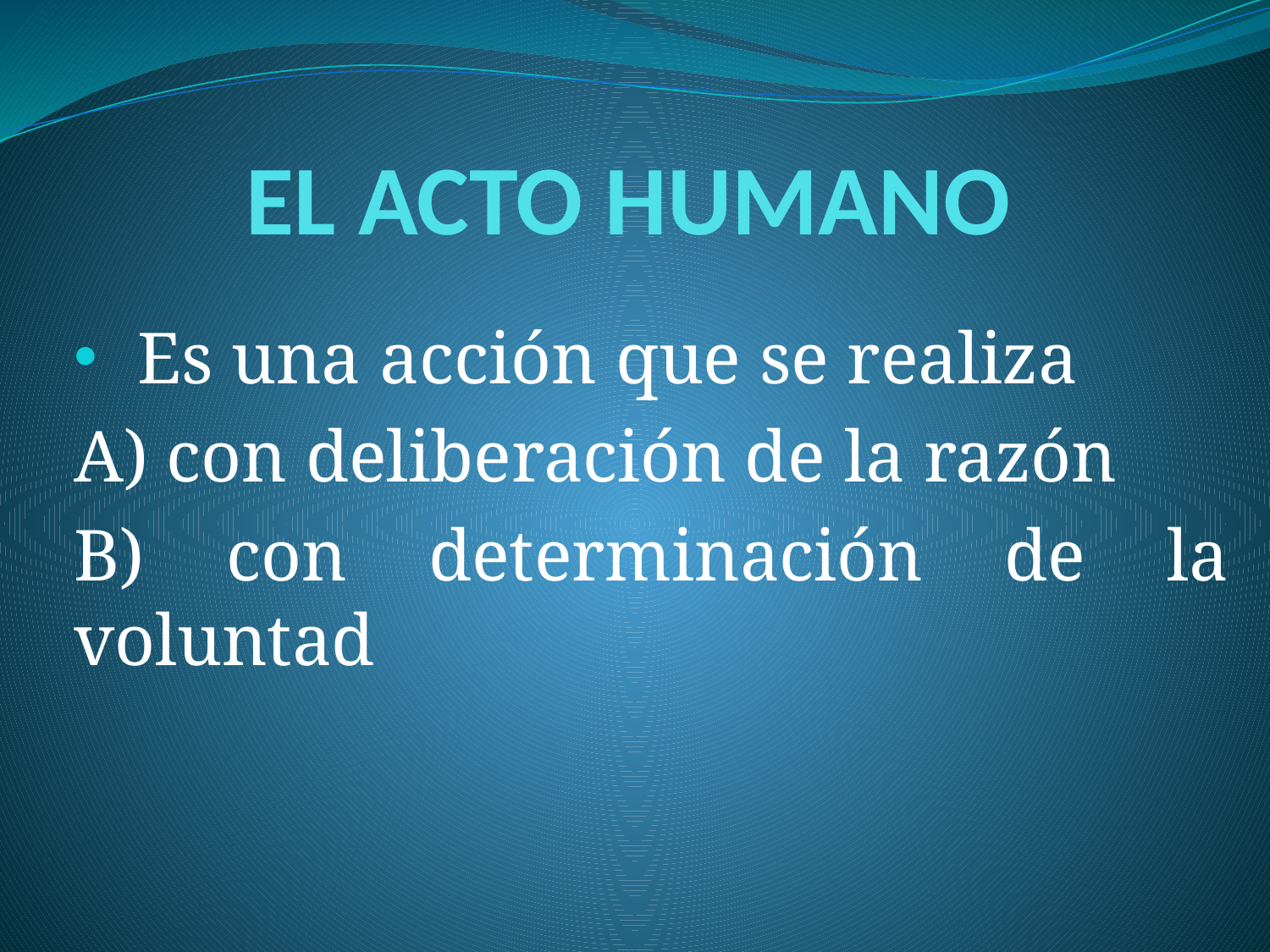

# EL ACTO HUMANO
Es una acción que se realiza
A) con deliberación de la razón
B) con determinación de la voluntad